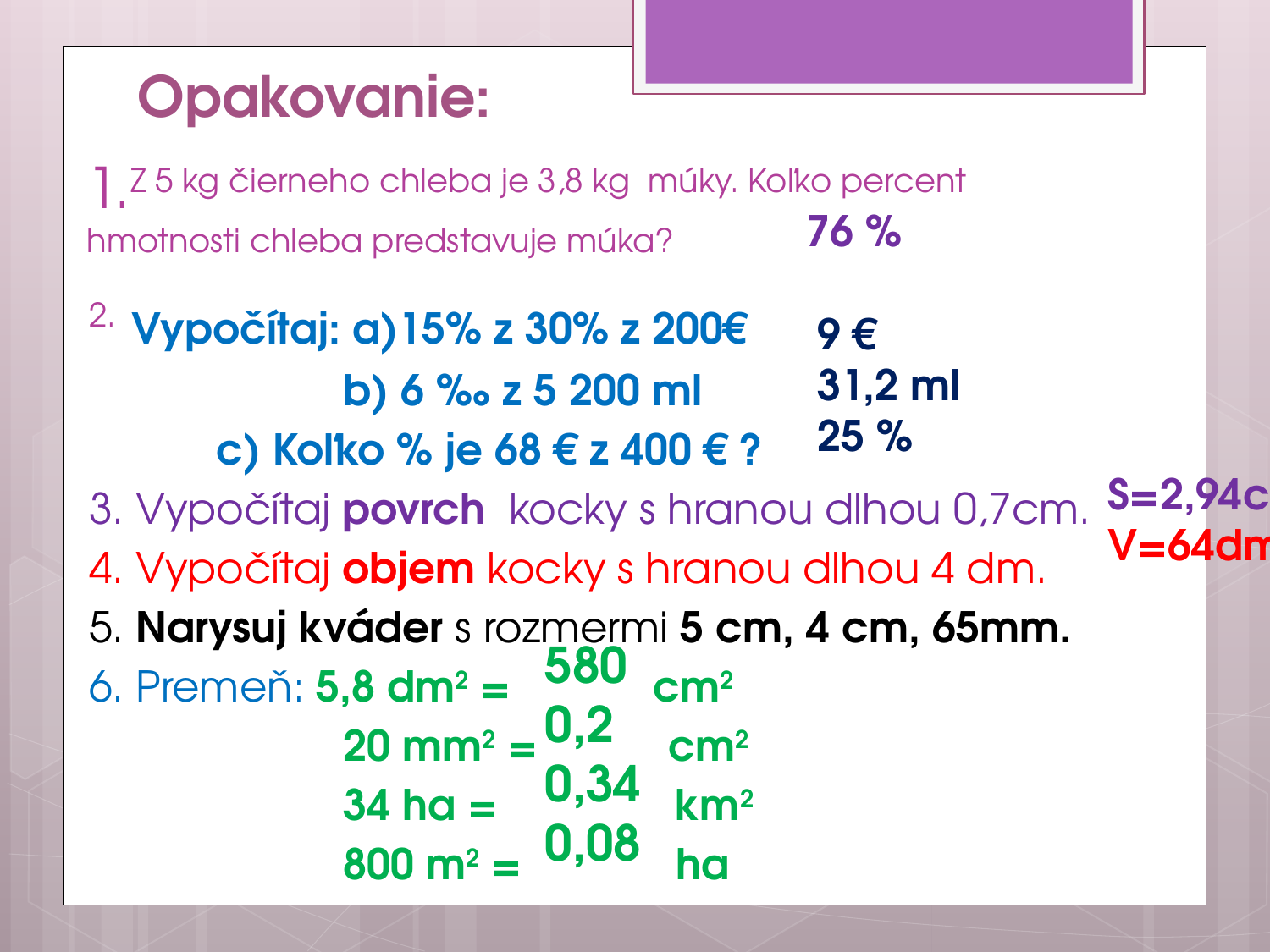

# Opakovanie:
1.Z 5 kg čierneho chleba je 3,8 kg  múky. Koľko percent        hmotnosti chleba predstavuje múka?
2. Vypočítaj: a)15% z 30% z 200€
		b) 6 ‰ z 5 200 ml
	c) Koľko % je 68 € z 400 € ?
3. Vypočítaj povrch  kocky s hranou dlhou 0,7cm.
4. Vypočítaj objem kocky s hranou dlhou 4 dm.
5. Narysuj kváder s rozmermi 5 cm, 4 cm, 65mm.
6. Premeň: 5,8 dm2 =            cm2
		20 mm2 =           cm2
		34 ha =               km2
		800 m2 =             ha

76 %
9 €
31,2 ml
25 %

S=2,94cm2
V=64dm3

580
0,2
0,34
0,08